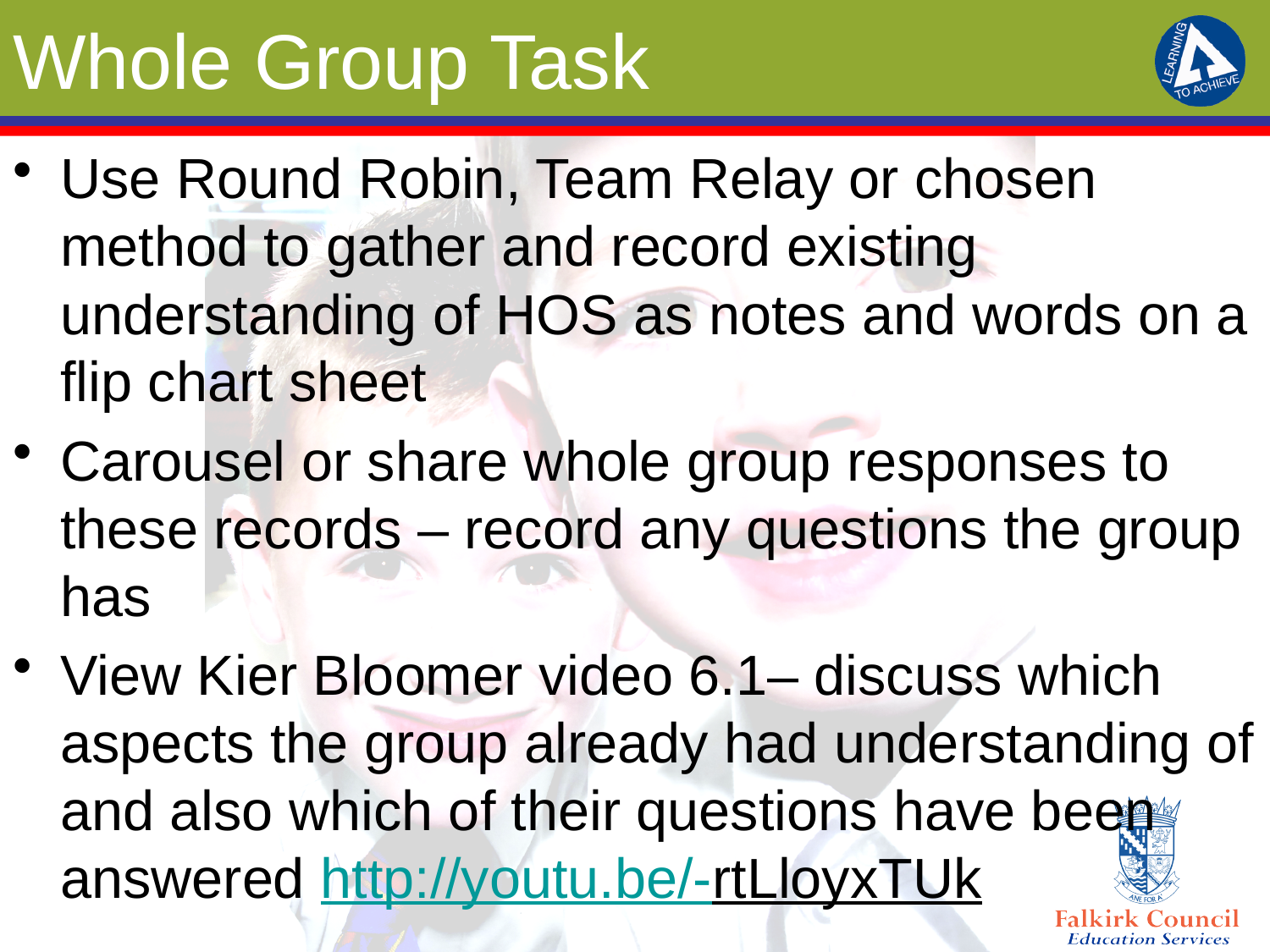

# Whole Group Task
Use Round Robin, Team Relay or chosen method to gather and record existing understanding of HOS as notes and words on a flip chart sheet
Carousel or share whole group responses to these records – record any questions the group has
View Kier Bloomer video 6.1– discuss which aspects the group already had understanding of and also which of their questions have been answered http://youtu.be/-rtLloyxTUk